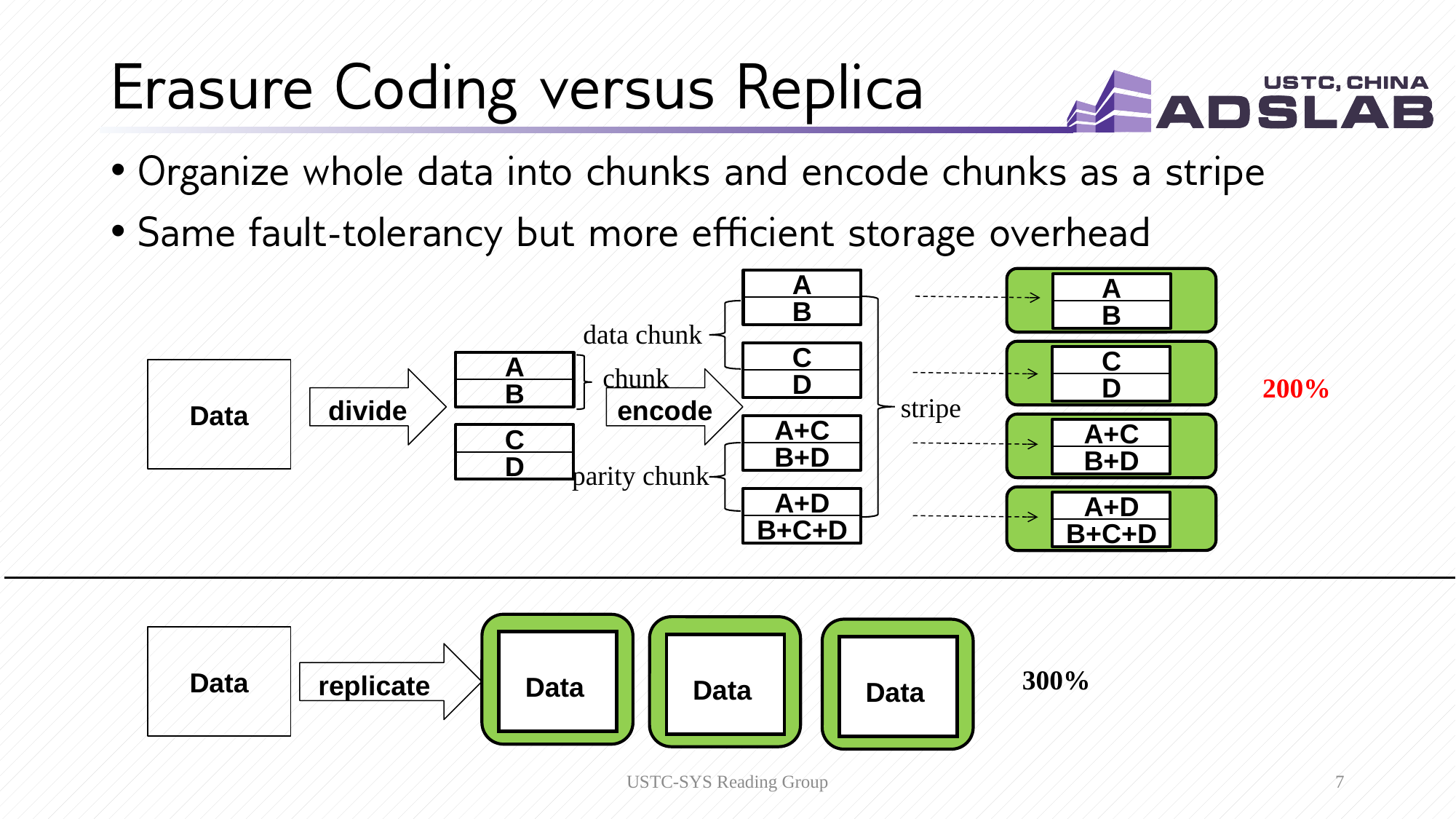

# Erasure Coding versus Replica
Organize whole data into chunks and encode chunks as a stripe
Same fault-tolerancy but more efficient storage overhead

A

A

B
B

C

C

A

Data
 divide
encode
D
D
B

A+C

A+C

C
B+D
B+D
D

A+D

A+D

B+C+D
B+C+D

         data chunk

chunk
stripe

         parity chunk
  200%

  Data

  Data

  Data
Data

  Data
 replicate
  300%

USTC-SYS Reading Group